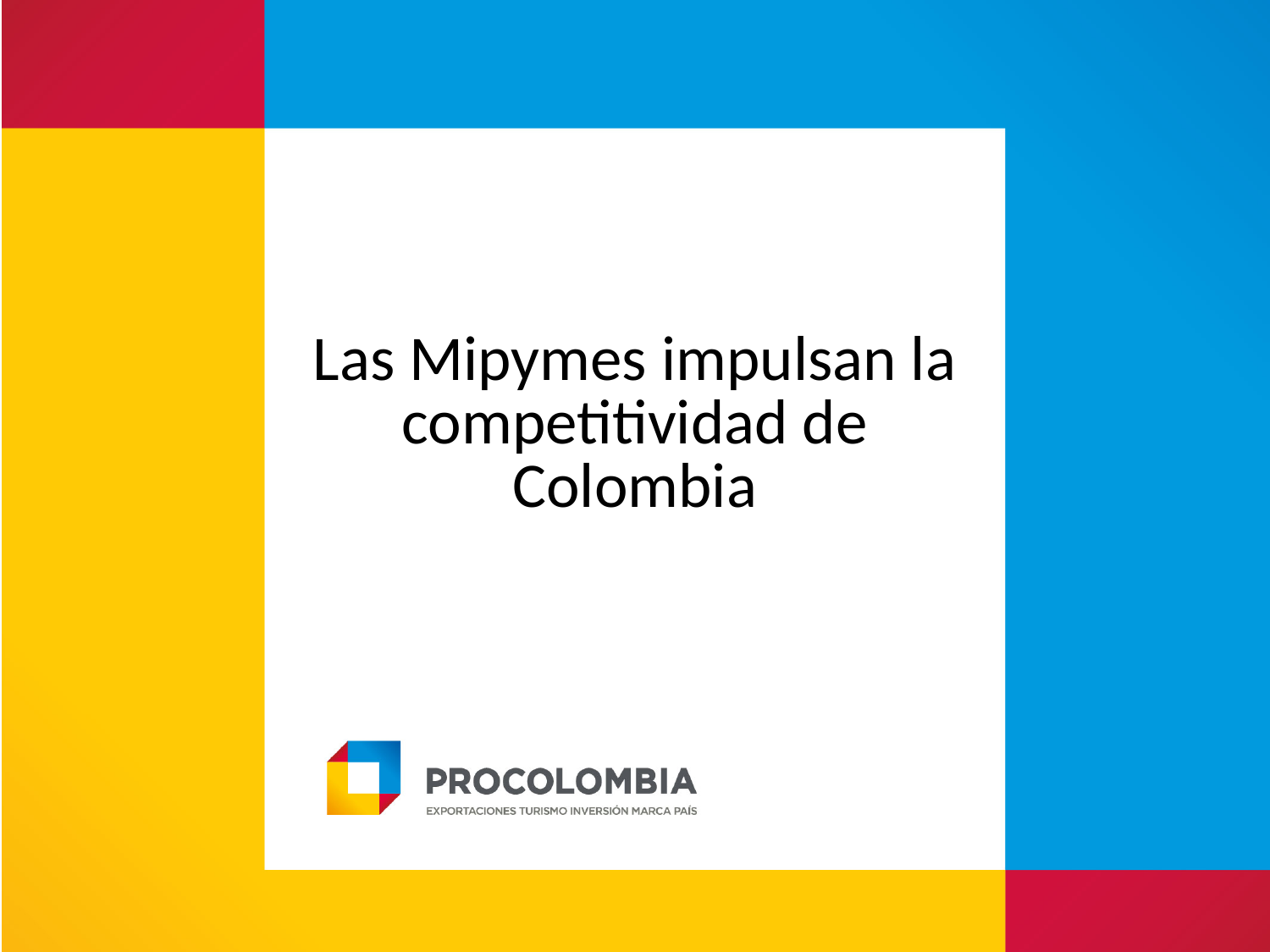

# Las Mipymes impulsan la competitividad de Colombia